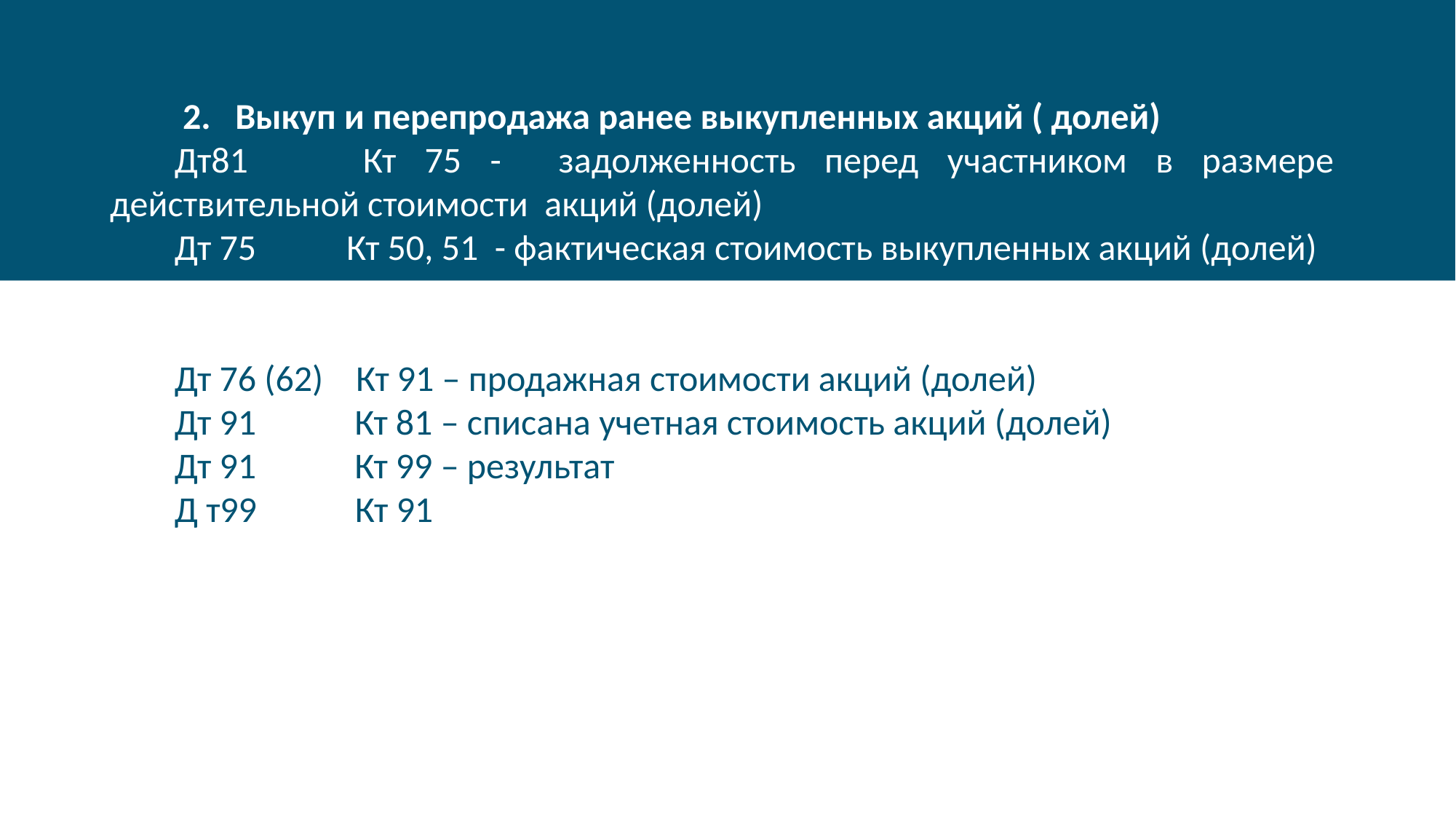

2.   Выкуп и перепродажа ранее выкупленных акций ( долей)
Дт81    Кт 75 -  задолженность перед участником в размере действительной стоимости  акций (долей)
Дт 75           Кт 50, 51  - фактическая стоимость выкупленных акций (долей)

Дт 76 (62)    Кт 91 – продажная стоимости акций (долей)
Дт 91            Кт 81 – списана учетная стоимость акций (долей)
Дт 91            Кт 99 – результат
Д т99            Кт 91